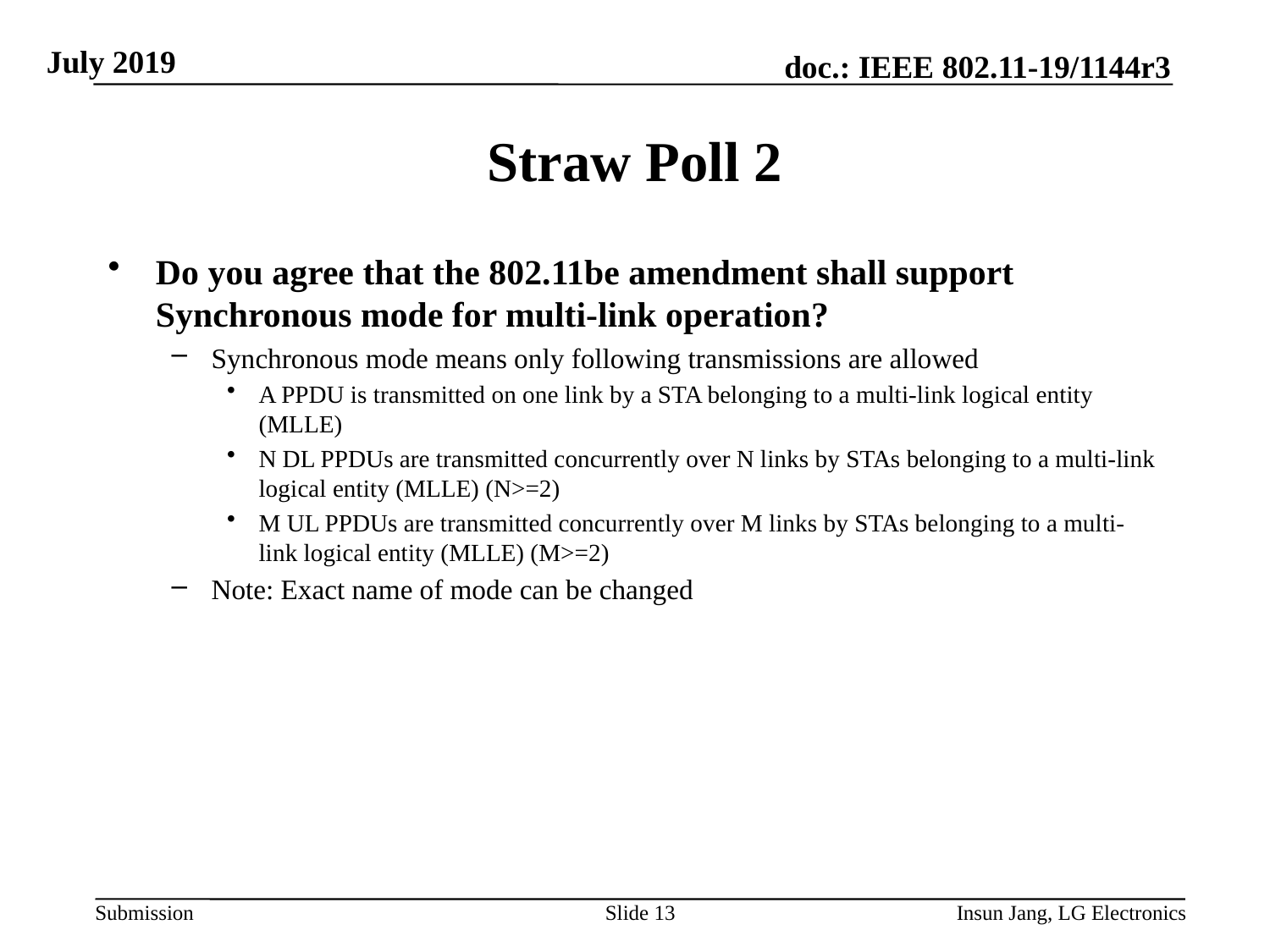

# Straw Poll 2
Do you agree that the 802.11be amendment shall support Synchronous mode for multi-link operation?
Synchronous mode means only following transmissions are allowed
A PPDU is transmitted on one link by a STA belonging to a multi-link logical entity (MLLE)
N DL PPDUs are transmitted concurrently over N links by STAs belonging to a multi-link logical entity (MLLE) (N>=2)
M UL PPDUs are transmitted concurrently over M links by STAs belonging to a multi-link logical entity (MLLE) (M>=2)
Note: Exact name of mode can be changed

Slide 13
Insun Jang, LG Electronics